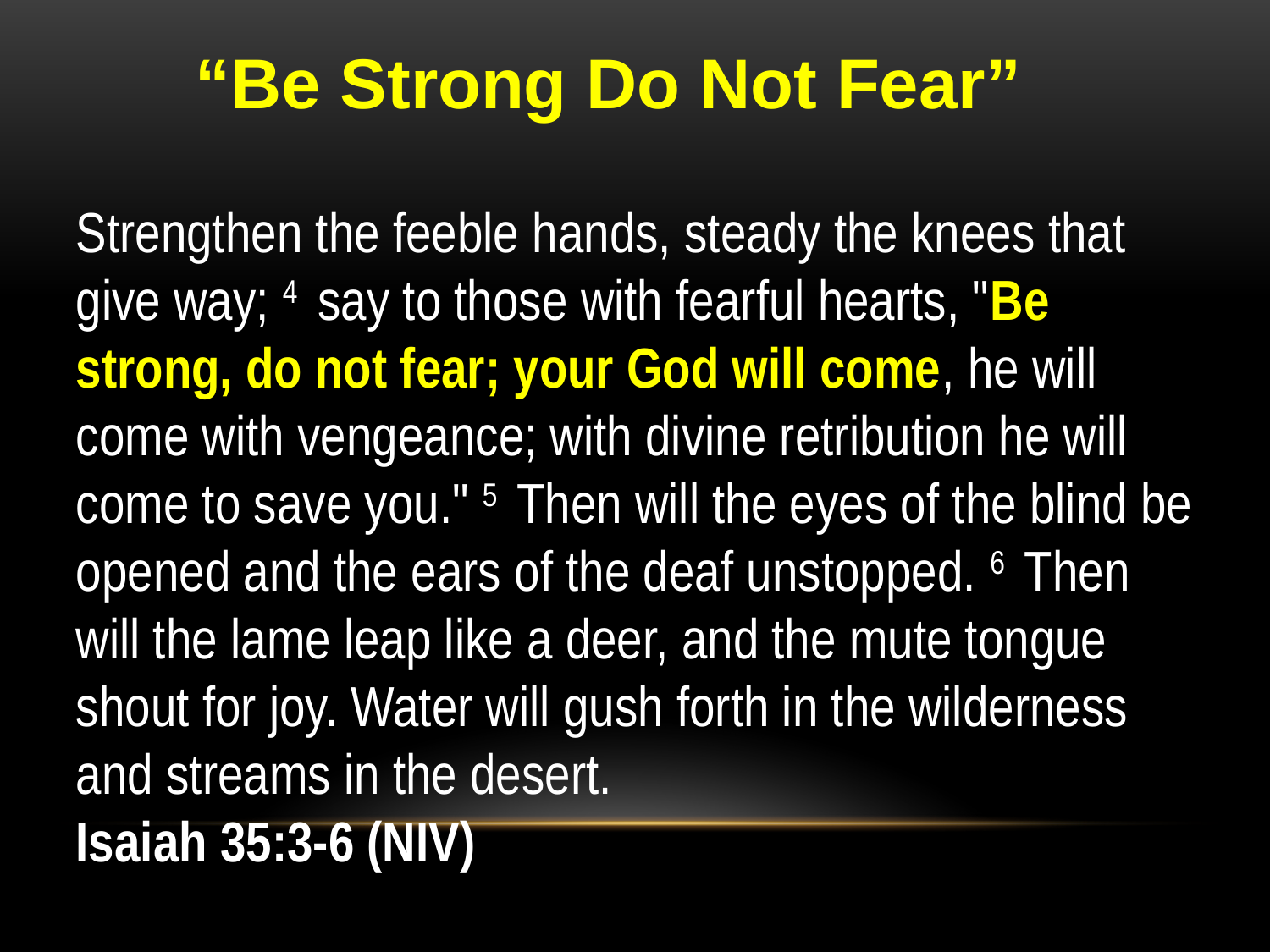

“Be Strong Do Not Fear”
Strengthen the feeble hands, steady the knees that give way; 4  say to those with fearful hearts, "Be strong, do not fear; your God will come, he will come with vengeance; with divine retribution he will come to save you." 5  Then will the eyes of the blind be opened and the ears of the deaf unstopped. 6  Then will the lame leap like a deer, and the mute tongue shout for joy. Water will gush forth in the wilderness and streams in the desert.
Isaiah 35:3-6 (NIV)